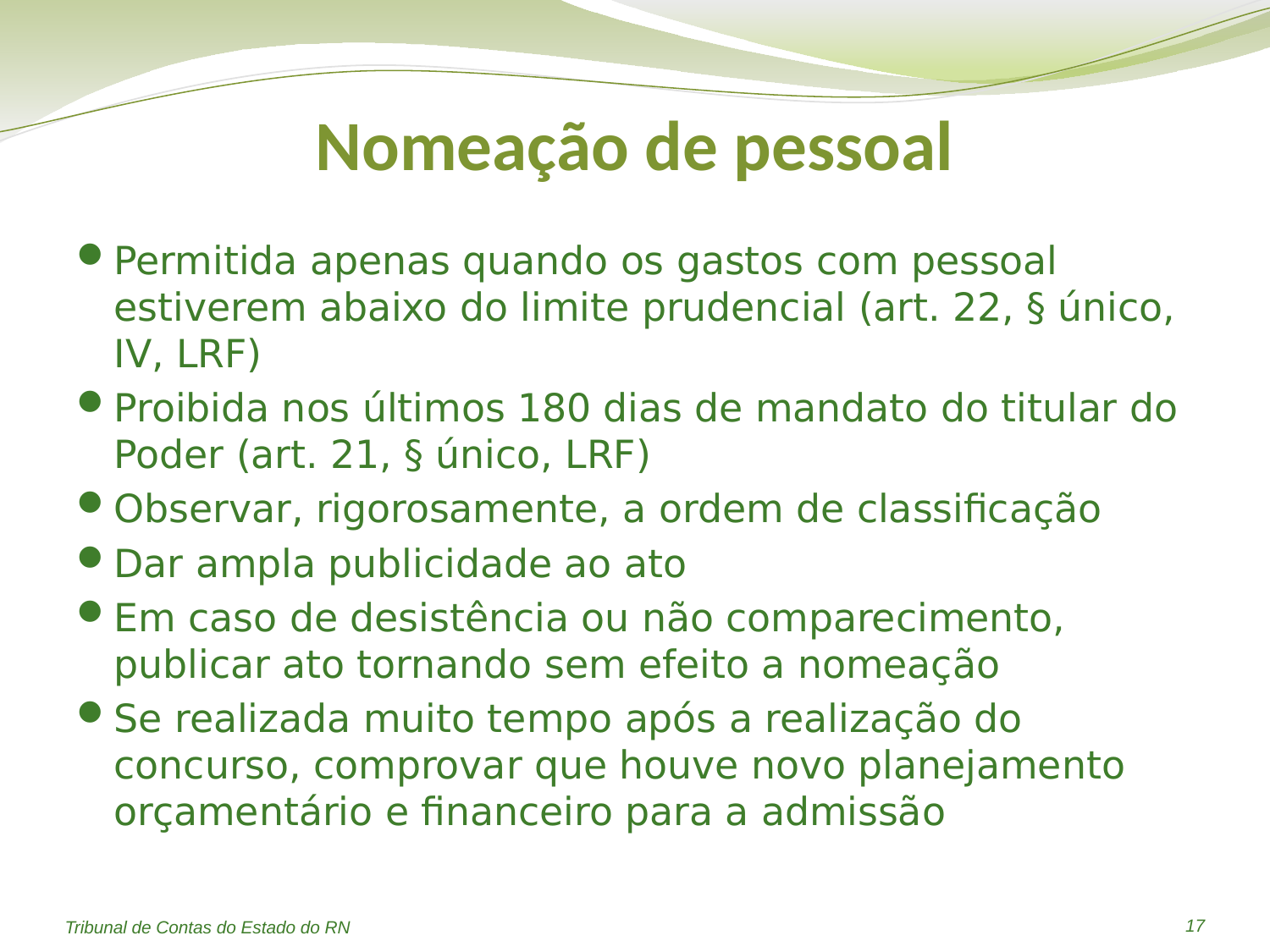

# Nomeação de pessoal
Permitida apenas quando os gastos com pessoal estiverem abaixo do limite prudencial (art. 22, § único, IV, LRF)
Proibida nos últimos 180 dias de mandato do titular do Poder (art. 21, § único, LRF)
Observar, rigorosamente, a ordem de classificação
Dar ampla publicidade ao ato
Em caso de desistência ou não comparecimento, publicar ato tornando sem efeito a nomeação
Se realizada muito tempo após a realização do concurso, comprovar que houve novo planejamento orçamentário e financeiro para a admissão

17
Tribunal de Contas do Estado do RN